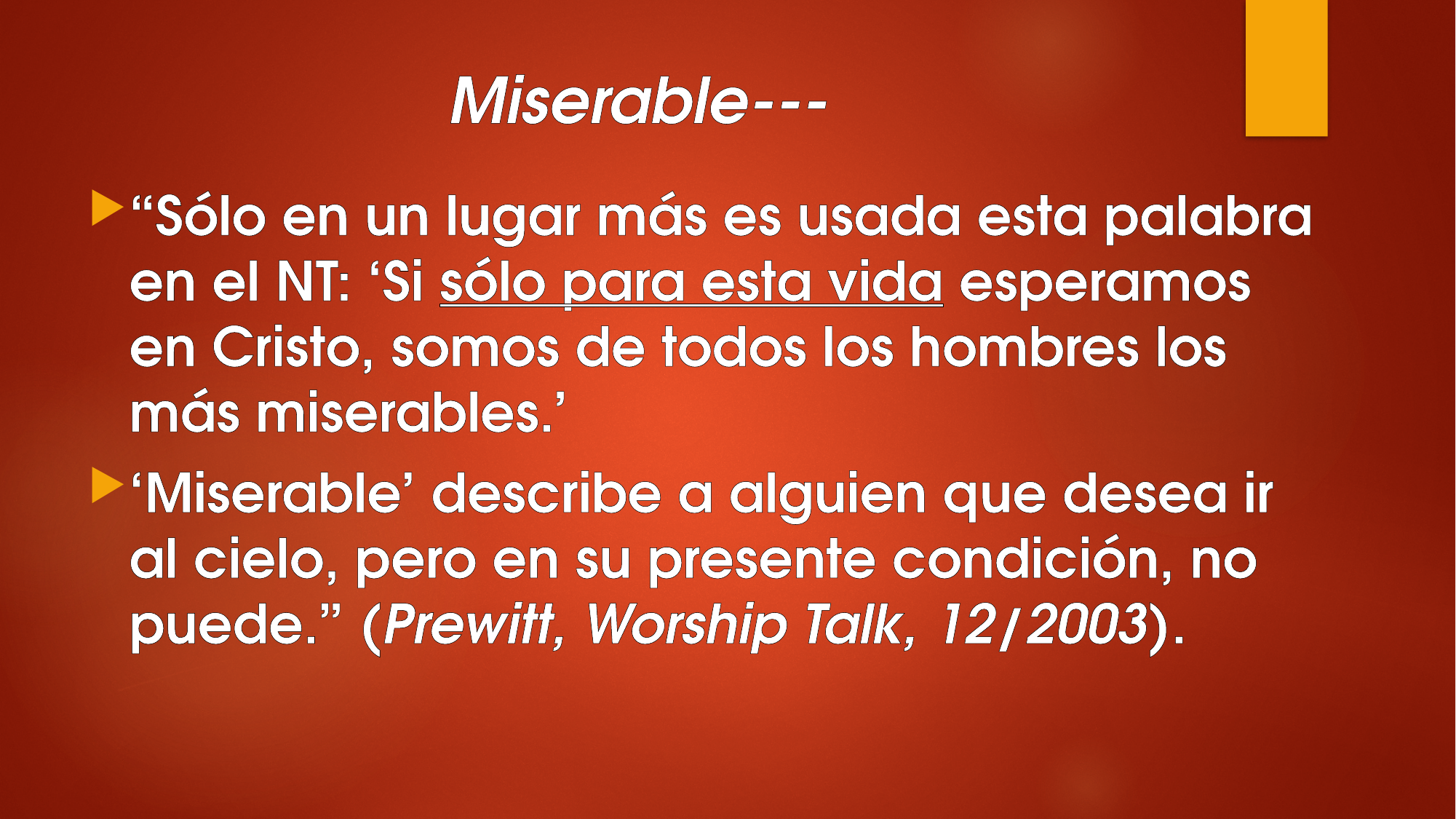

# Miserable---
“Sólo en un lugar más es usada esta palabra en el NT: ‘Si sólo para esta vida esperamos en Cristo, somos de todos los hombres los más miserables.’
‘Miserable’ describe a alguien que desea ir al cielo, pero en su presente condición, no puede.” (Prewitt, Worship Talk, 12/2003).